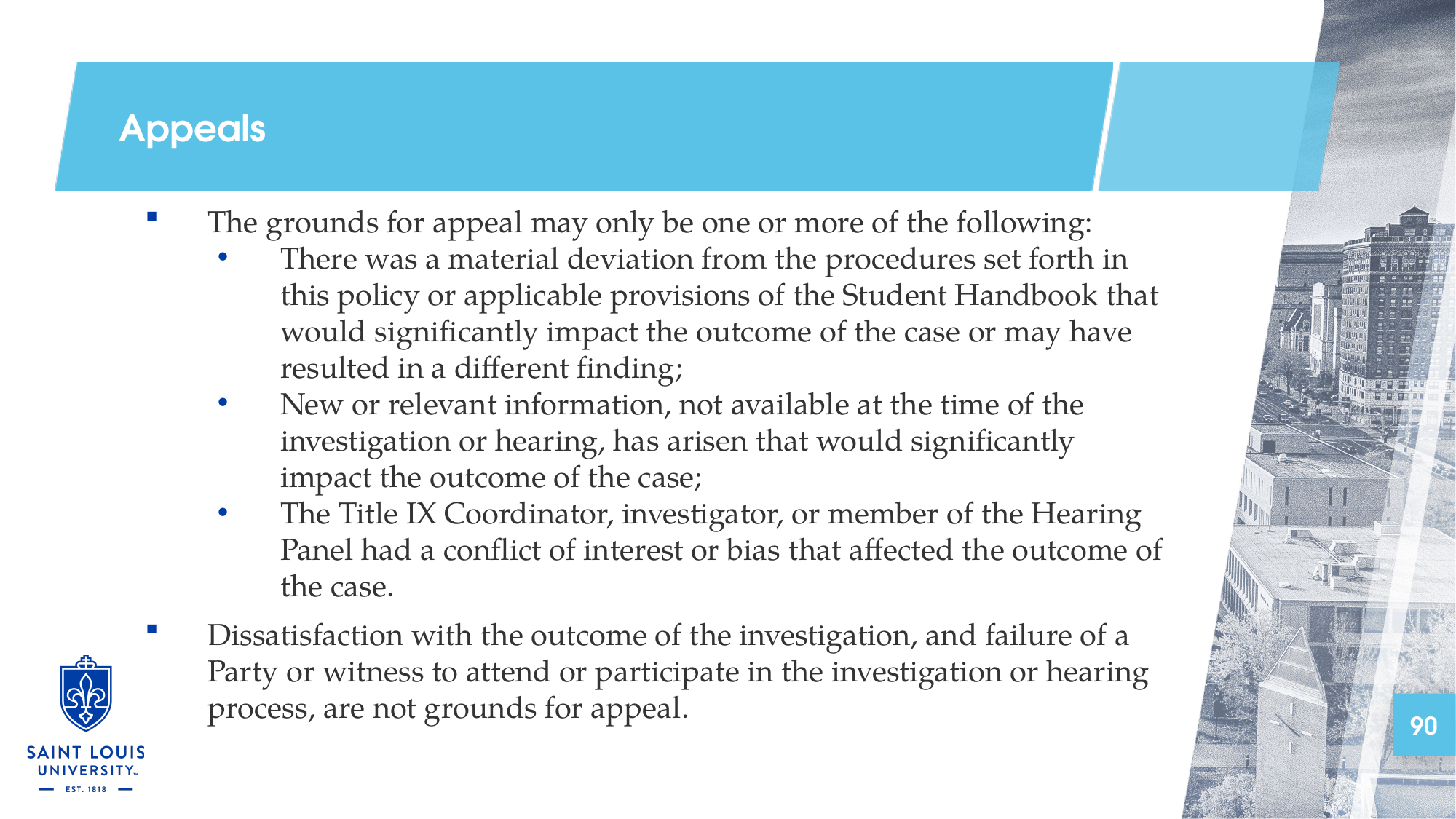

# Appeals
The grounds for appeal may only be one or more of the following:
There was a material deviation from the procedures set forth in this policy or applicable provisions of the Student Handbook that would significantly impact the outcome of the case or may have resulted in a different finding;
New or relevant information, not available at the time of the investigation or hearing, has arisen that would significantly impact the outcome of the case;
The Title IX Coordinator, investigator, or member of the Hearing Panel had a conflict of interest or bias that affected the outcome of the case.
Dissatisfaction with the outcome of the investigation, and failure of a Party or witness to attend or participate in the investigation or hearing process, are not grounds for appeal.

90